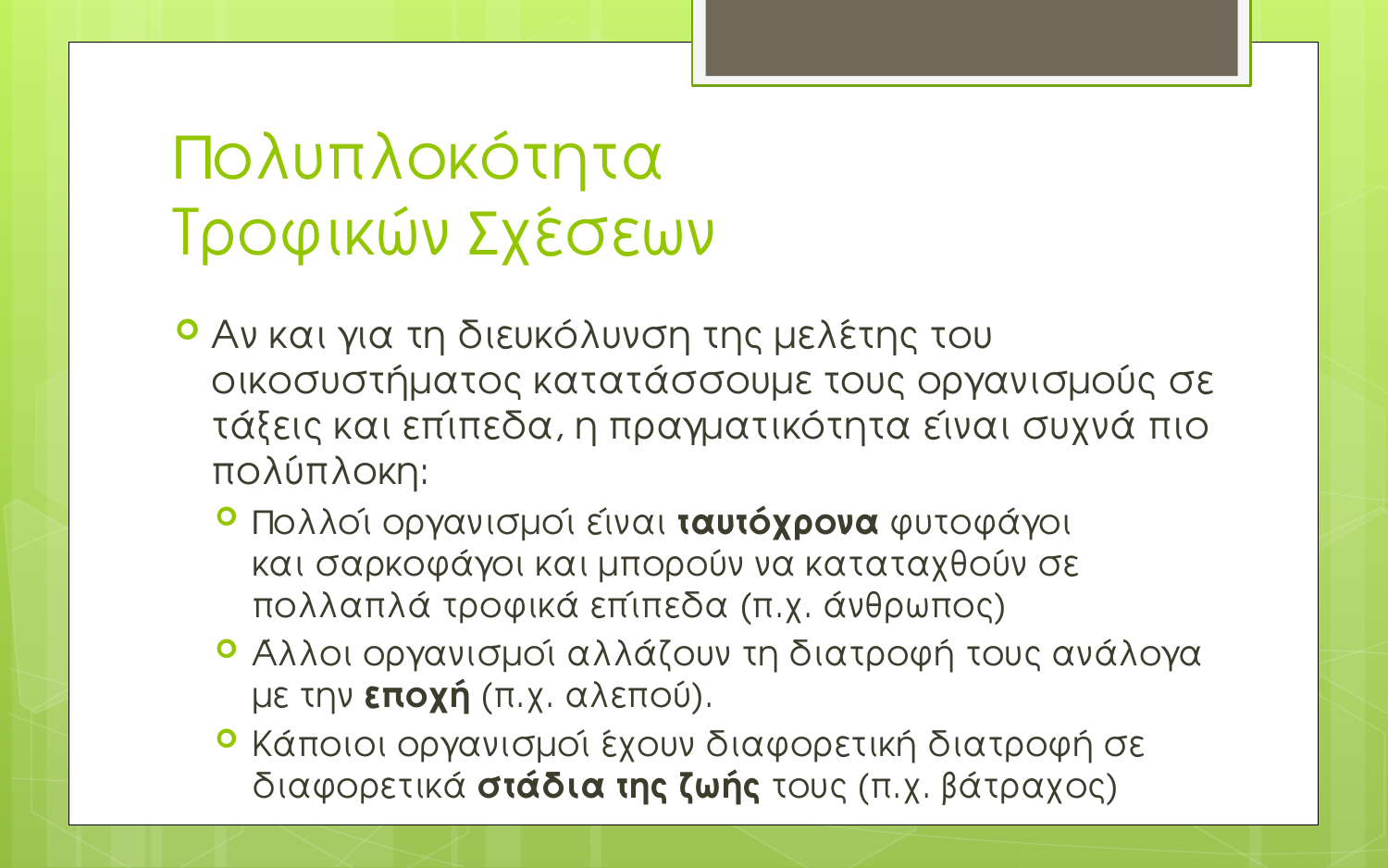

# Πολυπλοκότητα Τροφικών Σχέσεων
Αν και για τη διευκόλυνση της μελέτης του οικοσυστήματος κατατάσσουμε τους οργανισμούς σε τάξεις και επίπεδα, η πραγματικότητα είναι συχνά πιο πολύπλοκη:
Πολλοί οργανισμοί είναι ταυτόχρονα φυτοφάγοι
και σαρκοφάγοι και μπορούν να καταταχθούν σε πολλαπλά τροφικά επίπεδα (π.χ. άνθρωπος)
Άλλοι οργανισμοί αλλάζουν τη διατροφή τους ανάλογα με την εποχή (π.χ. αλεπού).
Κάποιοι οργανισμοί έχουν διαφορετική διατροφή σε διαφορετικά στάδια της ζωής τους (π.χ. βάτραχος)